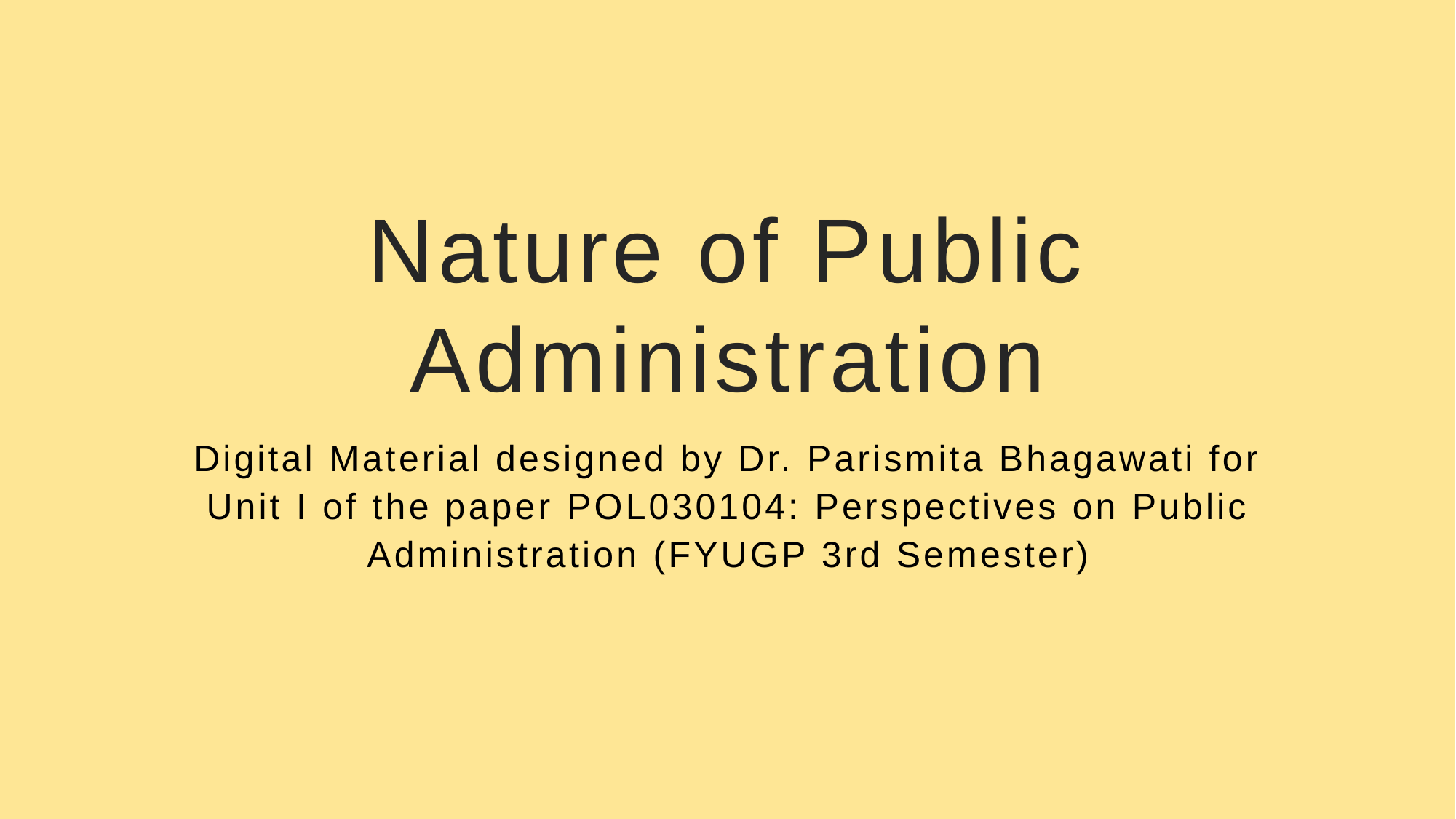

# Nature of Public Administration
Digital Material designed by Dr. Parismita Bhagawati for Unit I of the paper POL030104: Perspectives on Public Administration (FYUGP 3rd Semester)